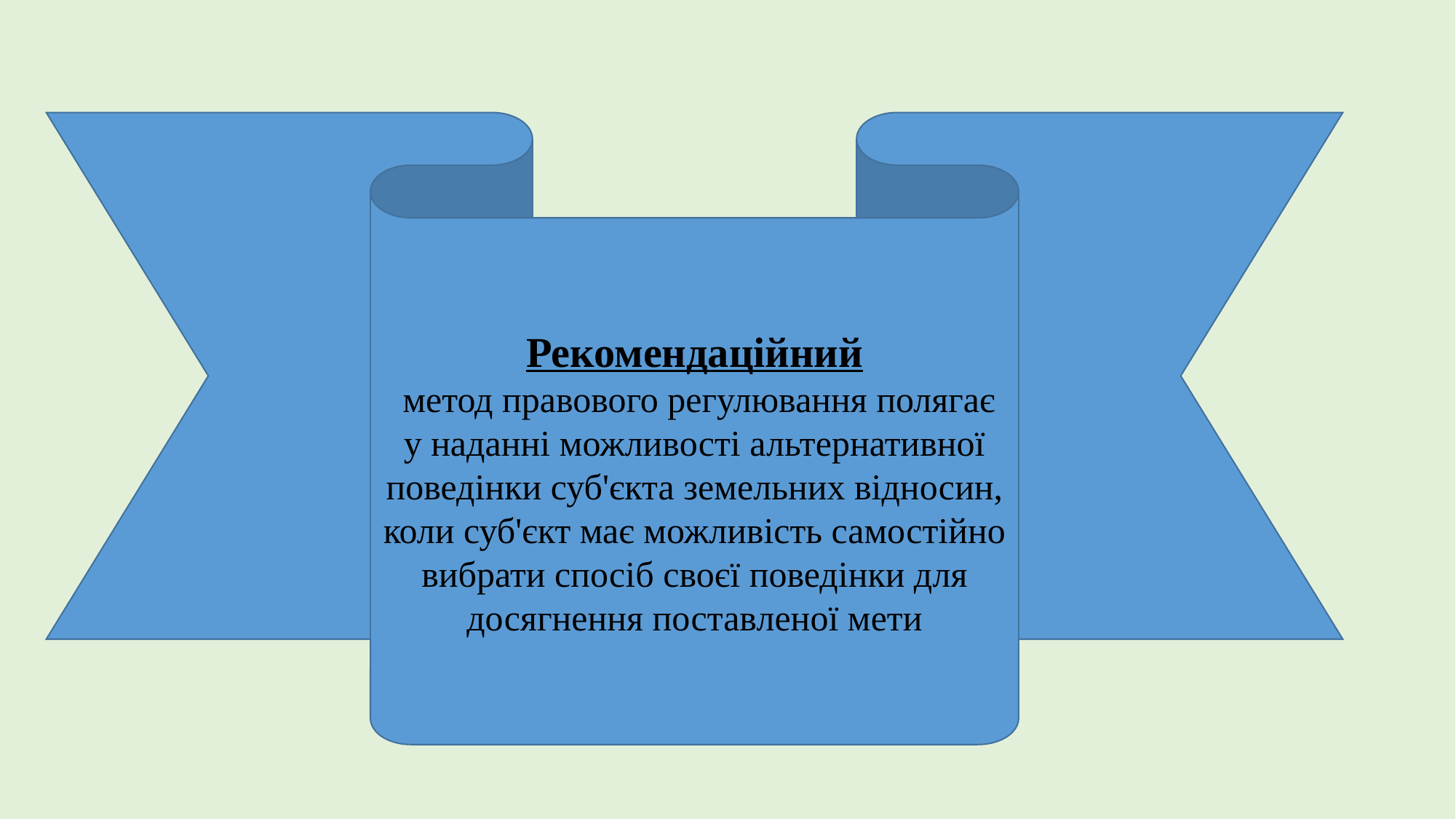

Рекомендаційний
 метод правового регулювання полягає у наданні можливості альтернативної поведінки суб'єкта земельних відносин, коли суб'єкт має можливість самостійно вибрати спосіб своєї поведінки для досягнення поставленої мети